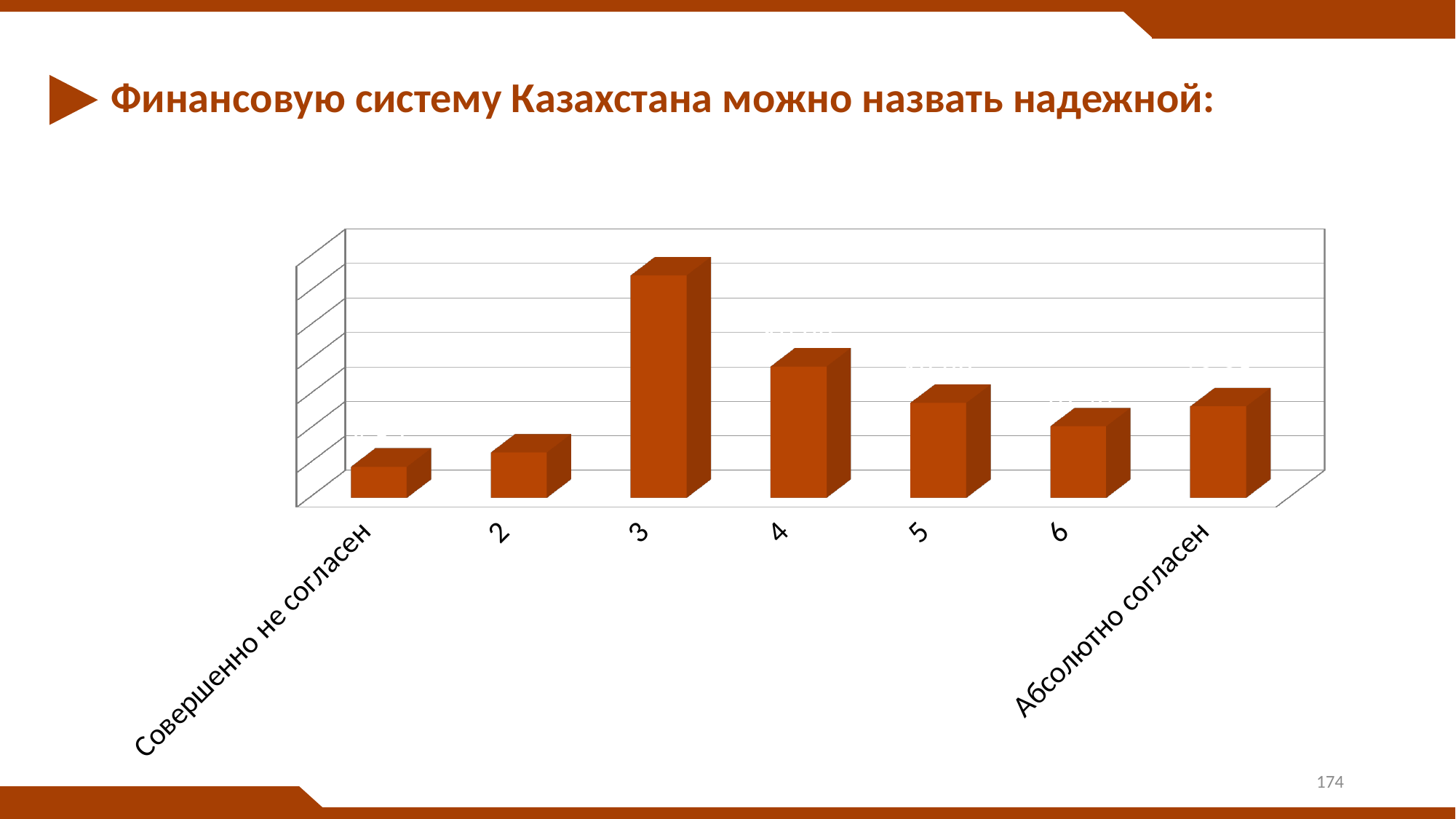

# Финансовую систему Казахстана можно назвать надежной:

[unsupported chart]

174